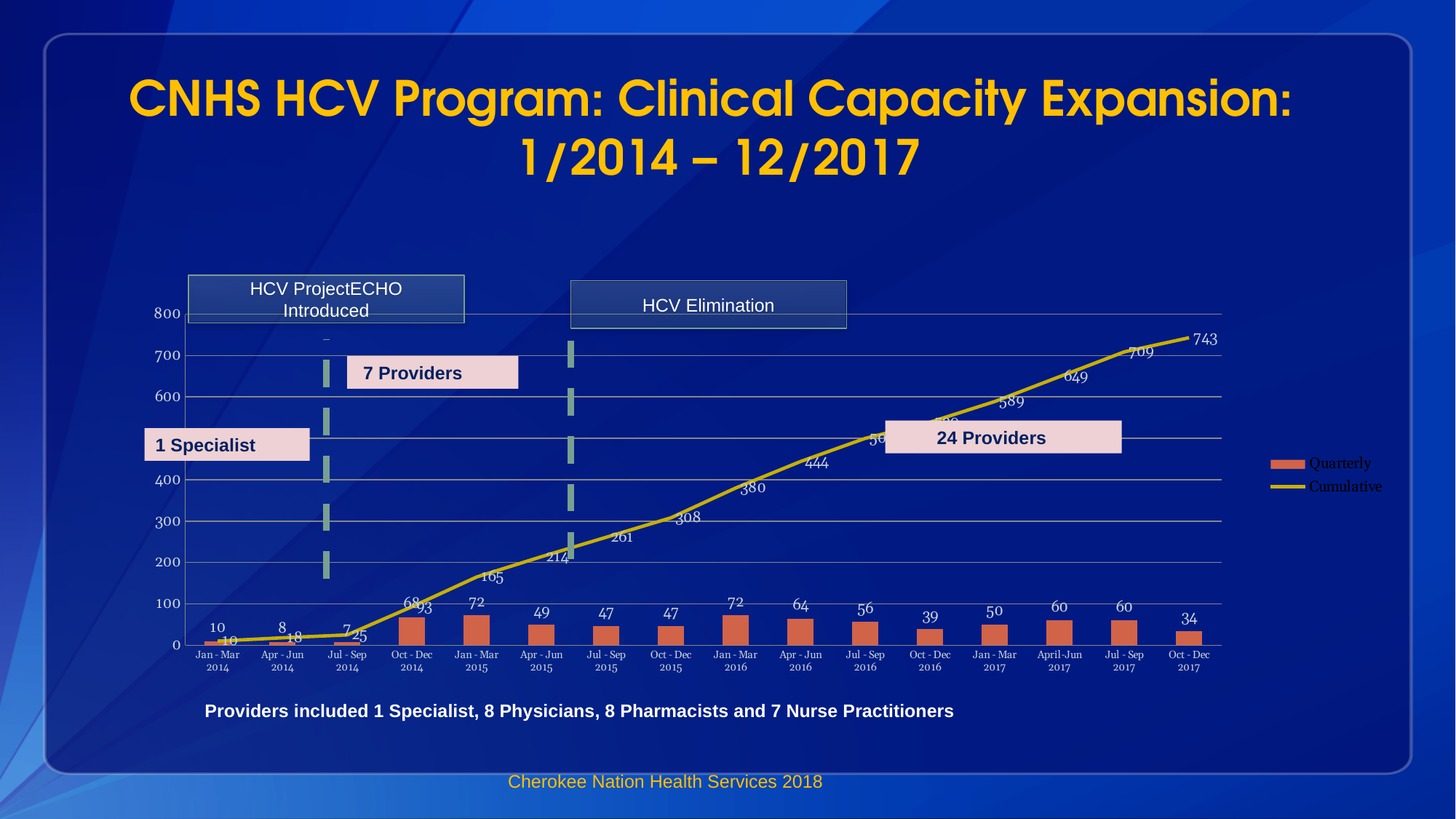

# CNHS HCV Program: Clinical Capacity Expansion:  1/2014 – 12/2017

### Chart

| Category | Quarterly  | Cumulative  |
|---|---|---|
| Jan - Mar 2014 | 10.0 | 10.0 |
| Apr - Jun 2014 | 8.0 | 18.0 |
| Jul - Sep 2014 | 7.0 | 25.0 |
| Oct - Dec 2014 | 68.0 | 93.0 |
| Jan - Mar 2015 | 72.0 | 165.0 |
| Apr - Jun 2015 | 49.0 | 214.0 |
| Jul - Sep 2015 | 47.0 | 261.0 |
| Oct - Dec 2015 | 47.0 | 308.0 |
| Jan - Mar 2016 | 72.0 | 380.0 |
| Apr - Jun 2016 | 64.0 | 444.0 |
| Jul - Sep 2016 | 56.0 | 500.0 |
| Oct - Dec 2016 | 39.0 | 539.0 |
| Jan - Mar 2017 | 50.0 | 589.0 |
| April-Jun 2017 | 60.0 | 649.0 |
| Jul - Sep 2017 | 60.0 | 709.0 |
| Oct - Dec 2017 | 34.0 | 743.0 |
HCV ProjectECHO
Introduced
HCV Elimination
 7 Providers
        24 Providers
1 Specialist
Providers included 1 Specialist, 8 Physicians, 8 Pharmacists and 7 Nurse Practitioners
Cherokee Nation Health Services 2018